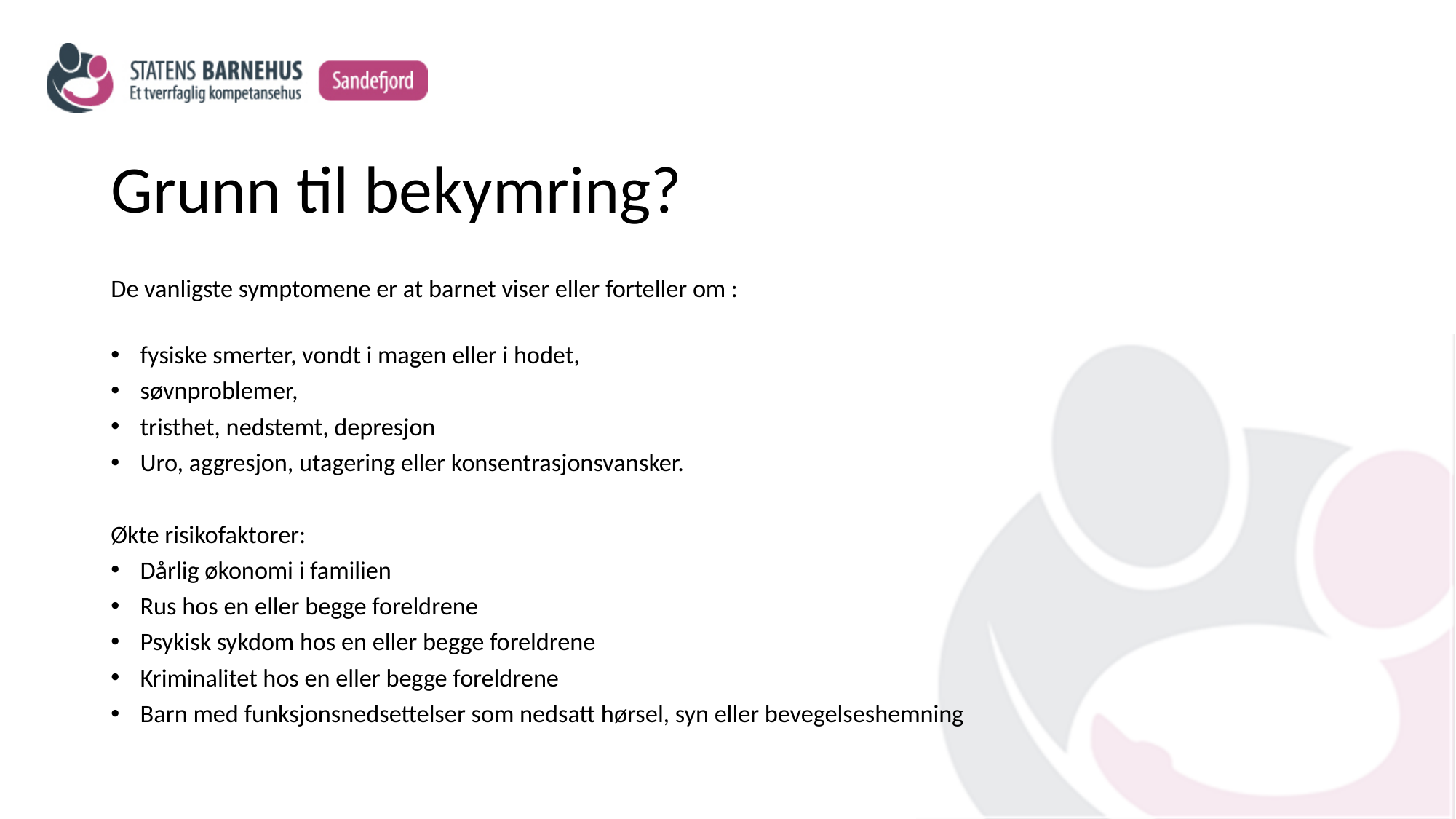

# Grunn til bekymring?
De vanligste symptomene er at barnet viser eller forteller om :
fysiske smerter, vondt i magen eller i hodet,
søvnproblemer,
tristhet, nedstemt, depresjon
Uro, aggresjon, utagering eller konsentrasjonsvansker.

Økte risikofaktorer:
Dårlig økonomi i familien
Rus hos en eller begge foreldrene
Psykisk sykdom hos en eller begge foreldrene
Kriminalitet hos en eller begge foreldrene
Barn med funksjonsnedsettelser som nedsatt hørsel, syn eller bevegelseshemning